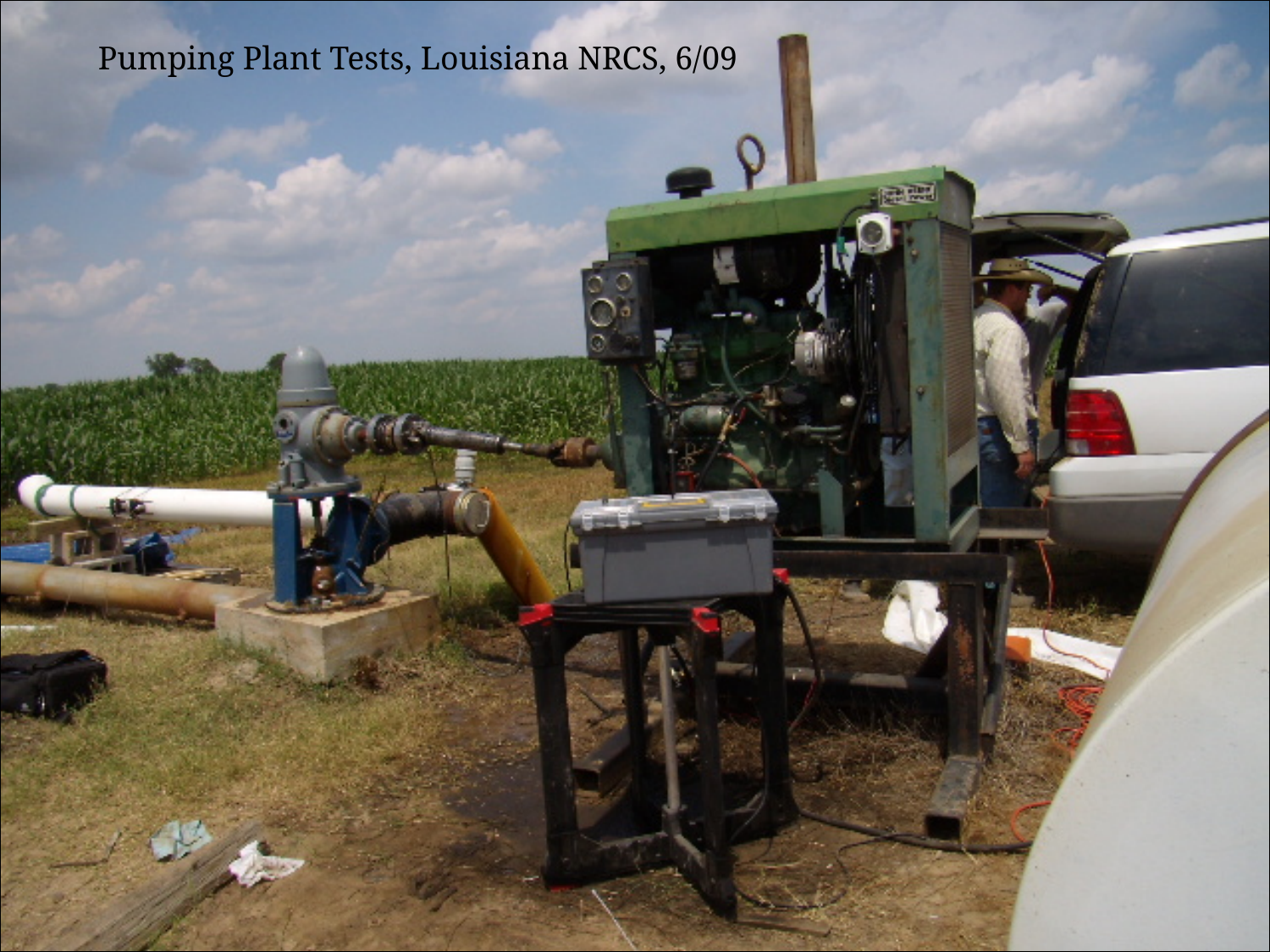

Pumping Plant Tests, Louisiana NRCS, 6/09
#